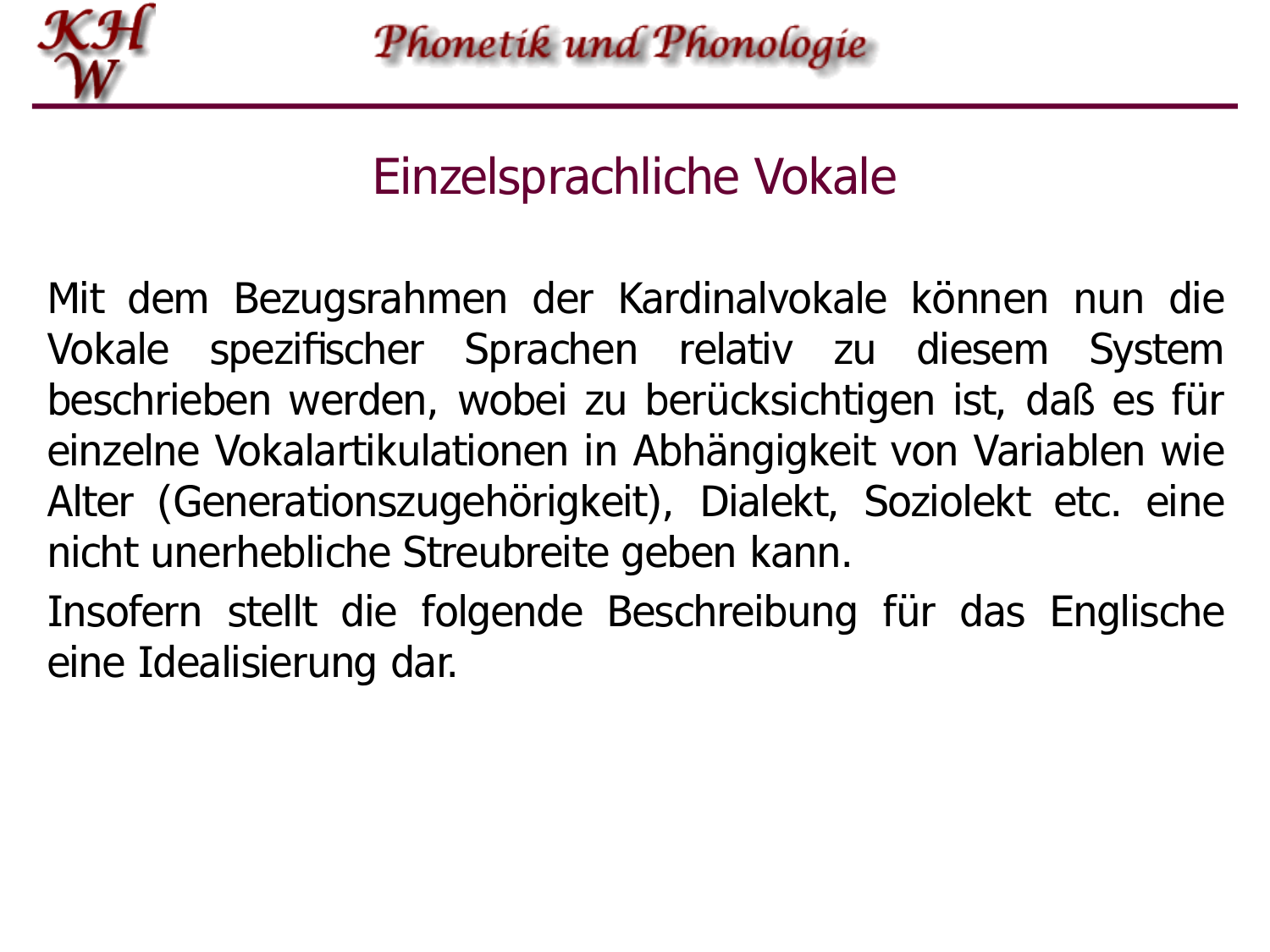

# Einzelsprachliche Vokale
Mit dem Bezugsrahmen der Kardinalvokale können nun die Vokale spezifischer Sprachen relativ zu diesem System beschrieben werden, wobei zu berücksichtigen ist, daß es für einzelne Vokalartikulationen in Abhängigkeit von Variablen wie Alter (Generationszugehörigkeit), Dialekt, Soziolekt etc. eine nicht unerhebliche Streubreite geben kann.
Insofern stellt die folgende Beschreibung für das Englische eine Idealisierung dar.